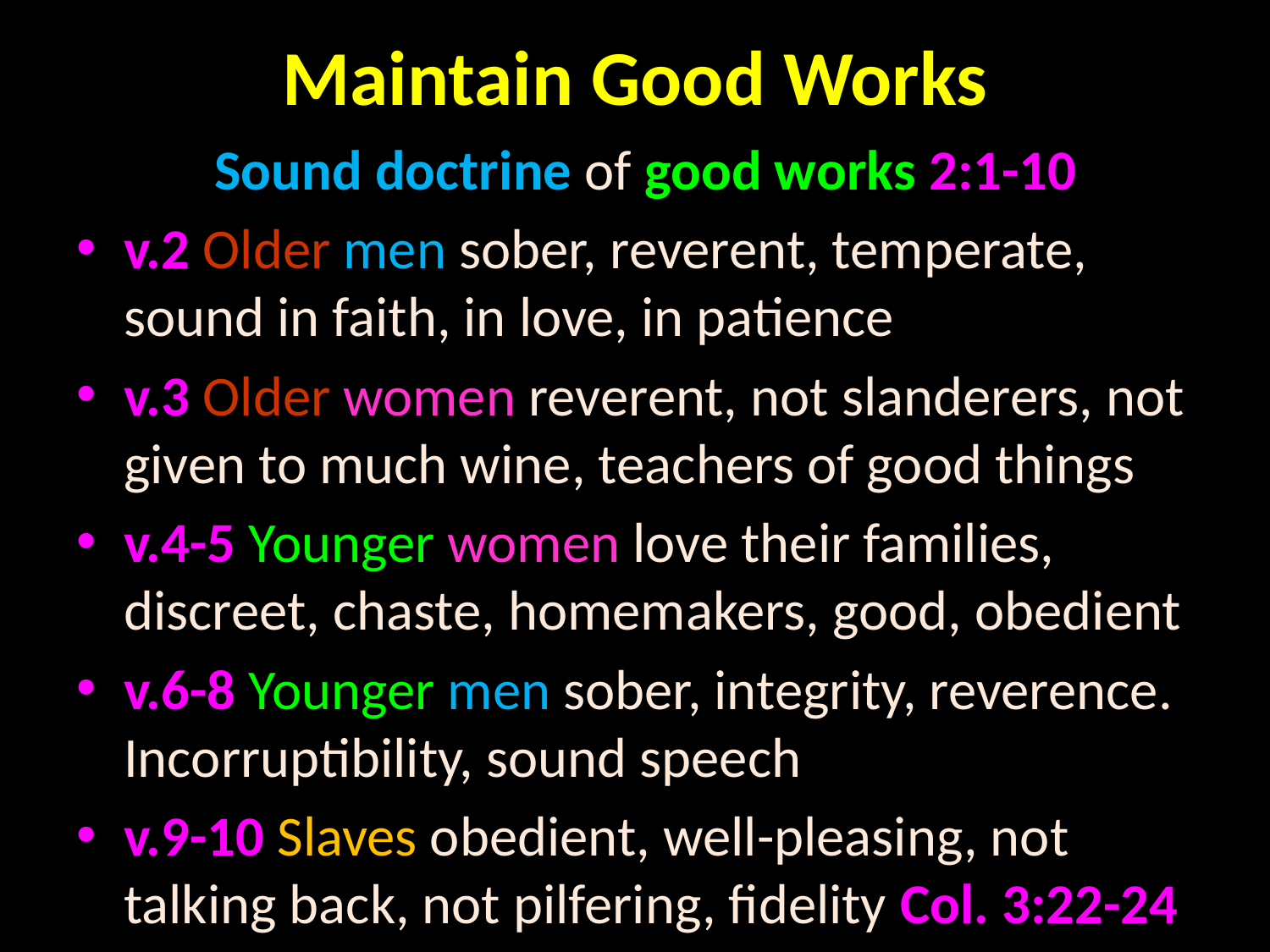

# Maintain Good Works
Sound doctrine of good works 2:1-10
v.2 Older men sober, reverent, temperate, sound in faith, in love, in patience
v.3 Older women reverent, not slanderers, not given to much wine, teachers of good things
v.4-5 Younger women love their families,  discreet, chaste, homemakers, good, obedient
v.6-8 Younger men sober, integrity, reverence. Incorruptibility, sound speech
v.9-10 Slaves obedient, well-pleasing, not talking back, not pilfering, fidelity Col. 3:22-24